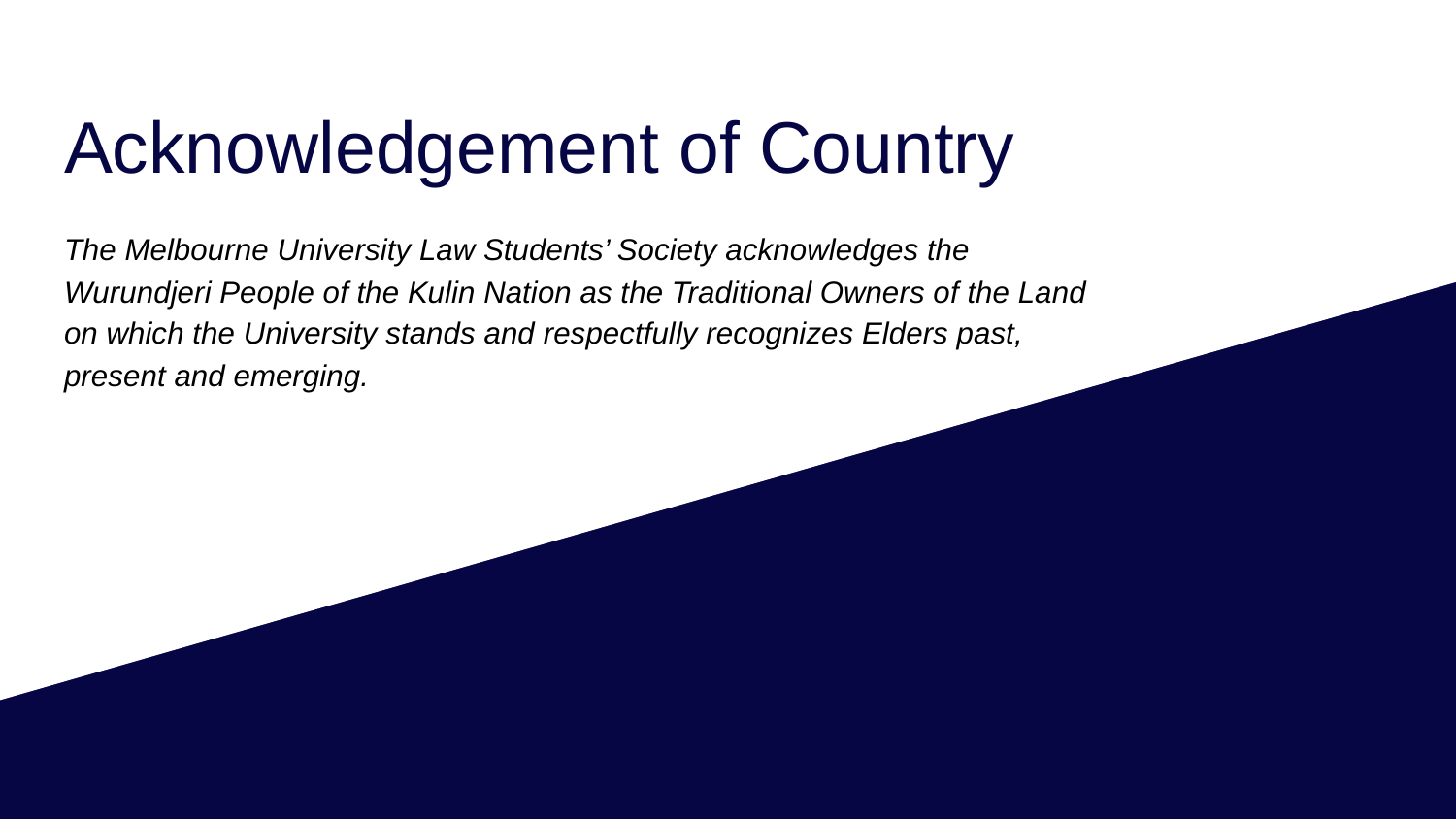

# Acknowledgement of Country
The Melbourne University Law Students’ Society acknowledges the Wurundjeri People of the Kulin Nation as the Traditional Owners of the Land on which the University stands and respectfully recognizes Elders past, present and emerging.